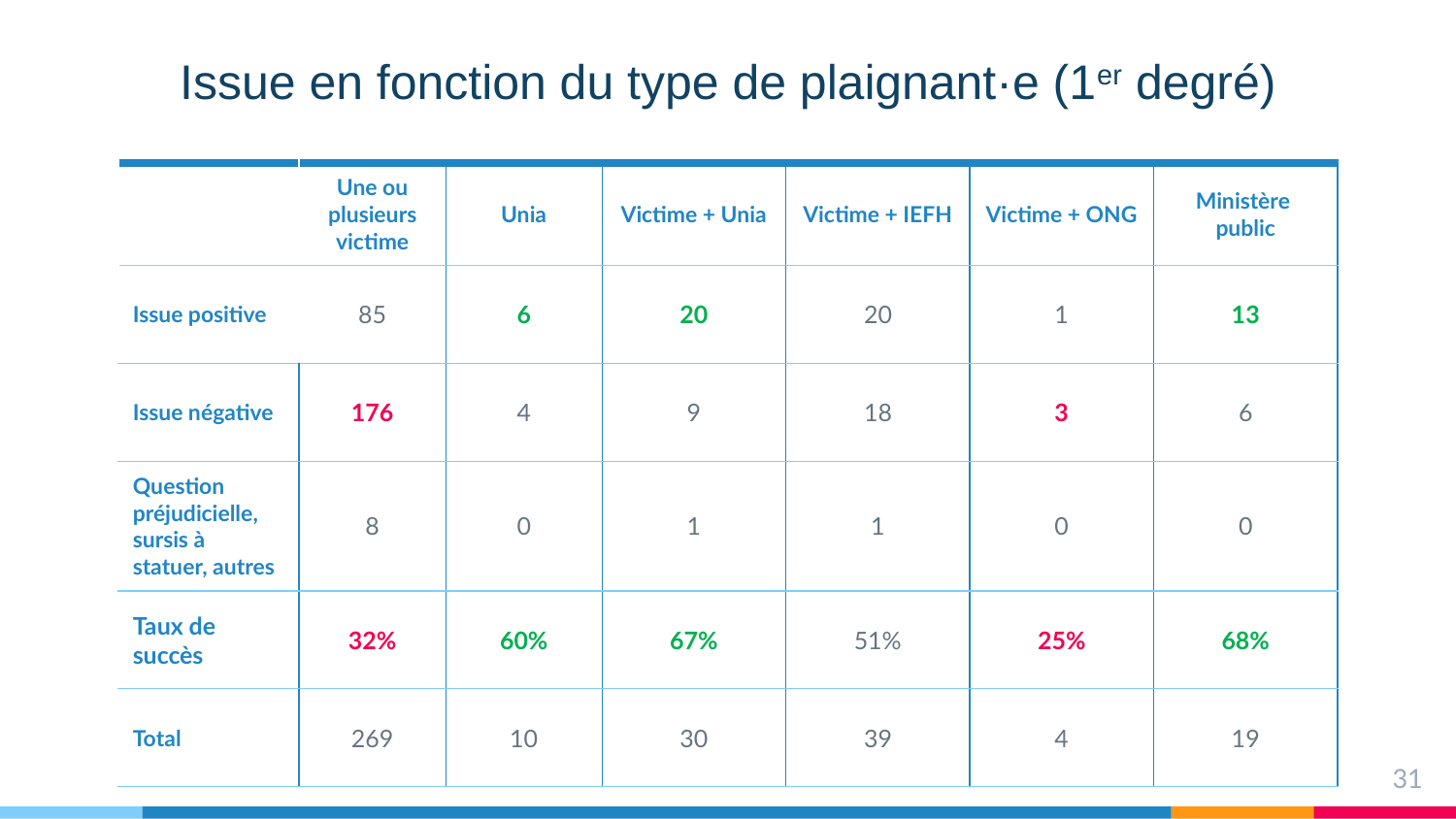

# Issue en fonction du type de plaignant·e (1er degré)
|  | Une ou plusieurs victime | Unia | Victime + Unia | Victime + IEFH | Victime + ONG | Ministère public |
| --- | --- | --- | --- | --- | --- | --- |
| Issue positive | 85 | 6 | 20 | 20 | 1 | 13 |
| Issue négative | 176 | 4 | 9 | 18 | 3 | 6 |
| Question préjudicielle, sursis à statuer, autres | 8 | 0 | 1 | 1 | 0 | 0 |
| Taux de succès | 32% | 60% | 67% | 51% | 25% | 68% |
| Total | 269 | 10 | 30 | 39 | 4 | 19 |
31